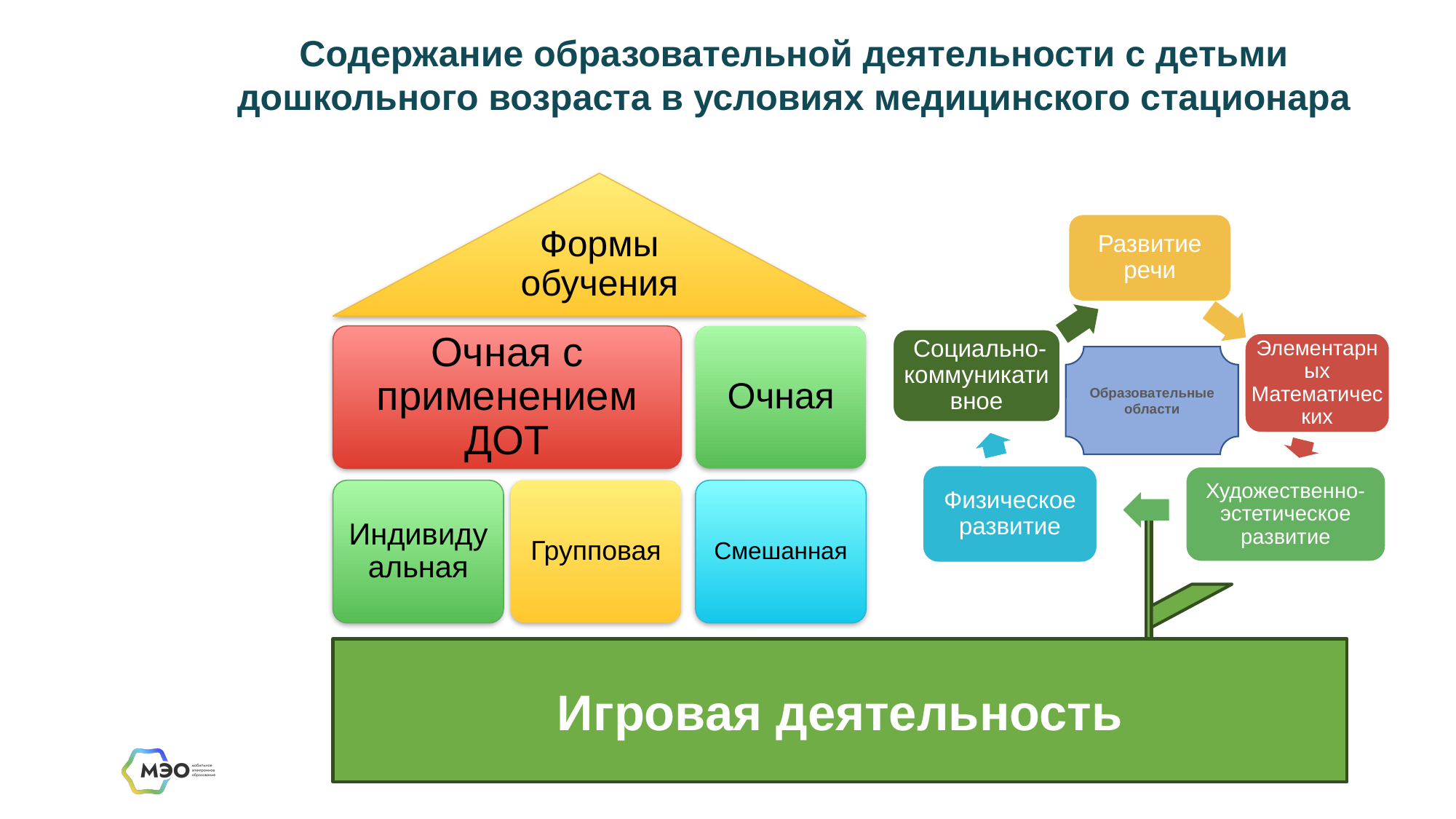

Содержание образовательной деятельности с детьми дошкольного возраста в условиях медицинского стационара

Формы обучения

Очная с применением ДОТ
Очная

Индивидуальная
Групповая
Смешанная

Развитие речи
03

 Социально-коммуникативное

Формирование Элементарных Математических Представлений
Образовательные области

Физическое развитие

Художественно-эстетическое развитие

Игровая деятельность